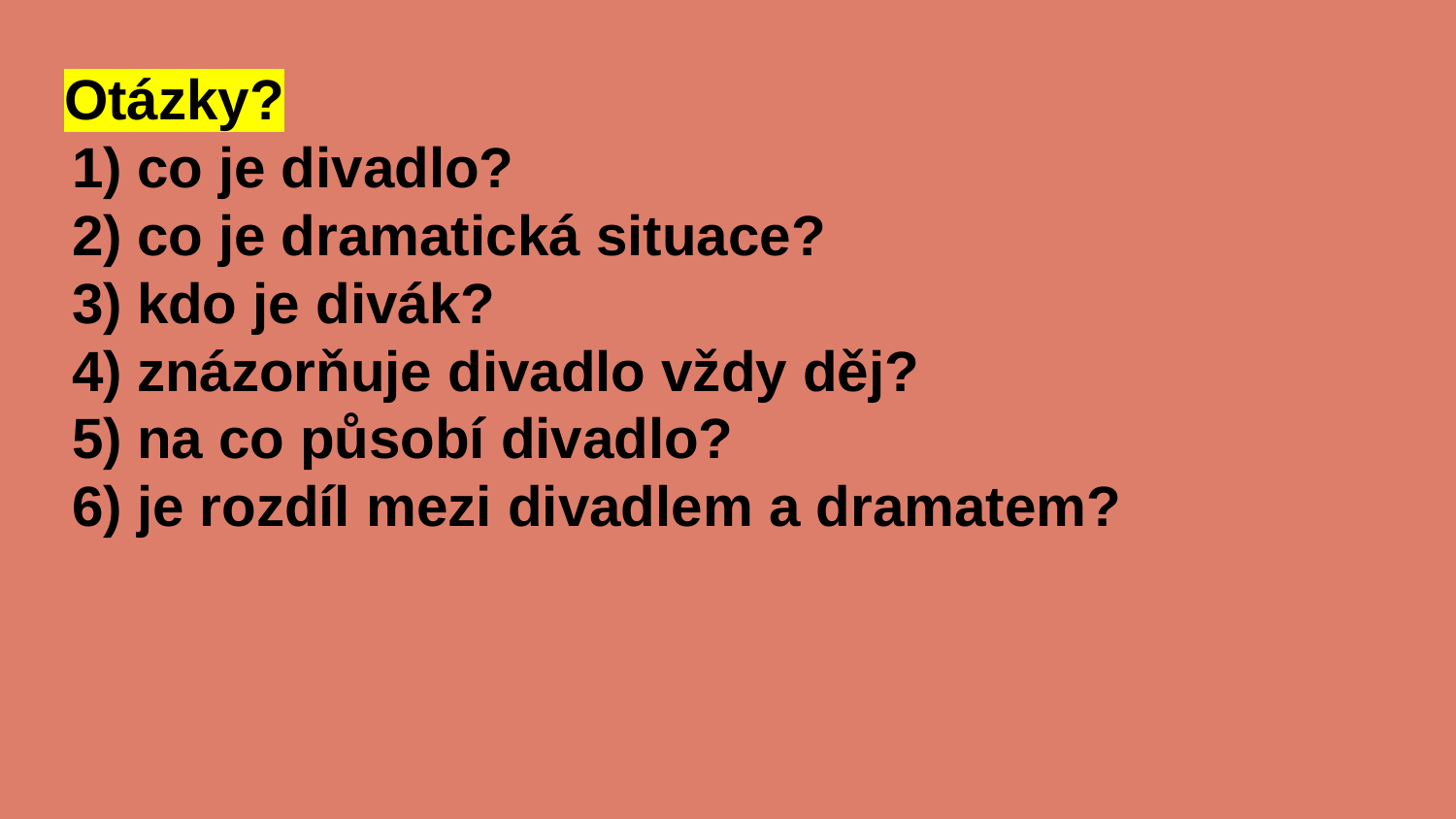

Otázky?
co je divadlo?
co je dramatická situace?
kdo je divák?
znázorňuje divadlo vždy děj?
na co působí divadlo?
je rozdíl mezi divadlem a dramatem?